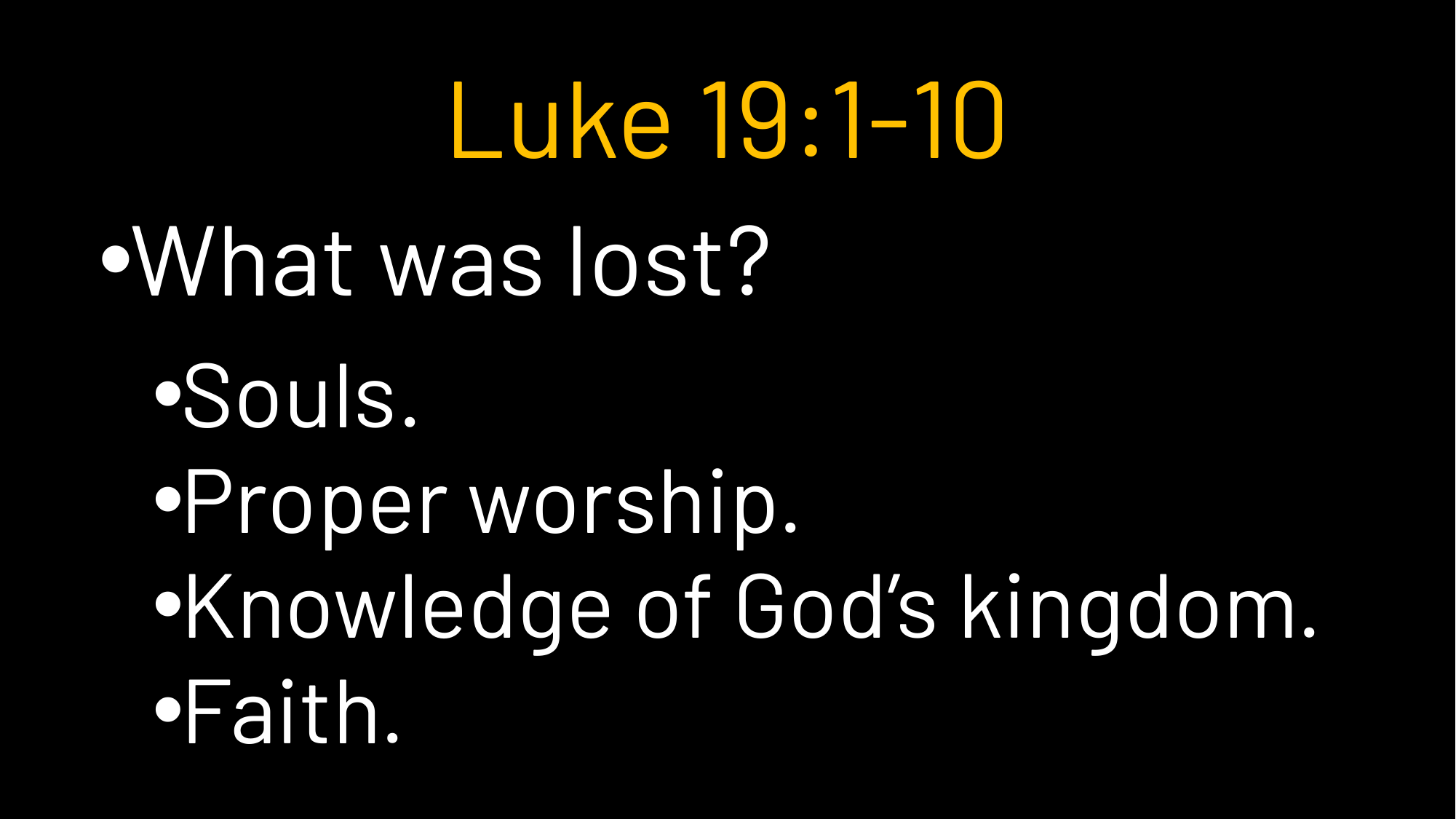

# Luke 19:1-10
What was lost?
Souls.
Proper worship.
Knowledge of God’s kingdom.
Faith.